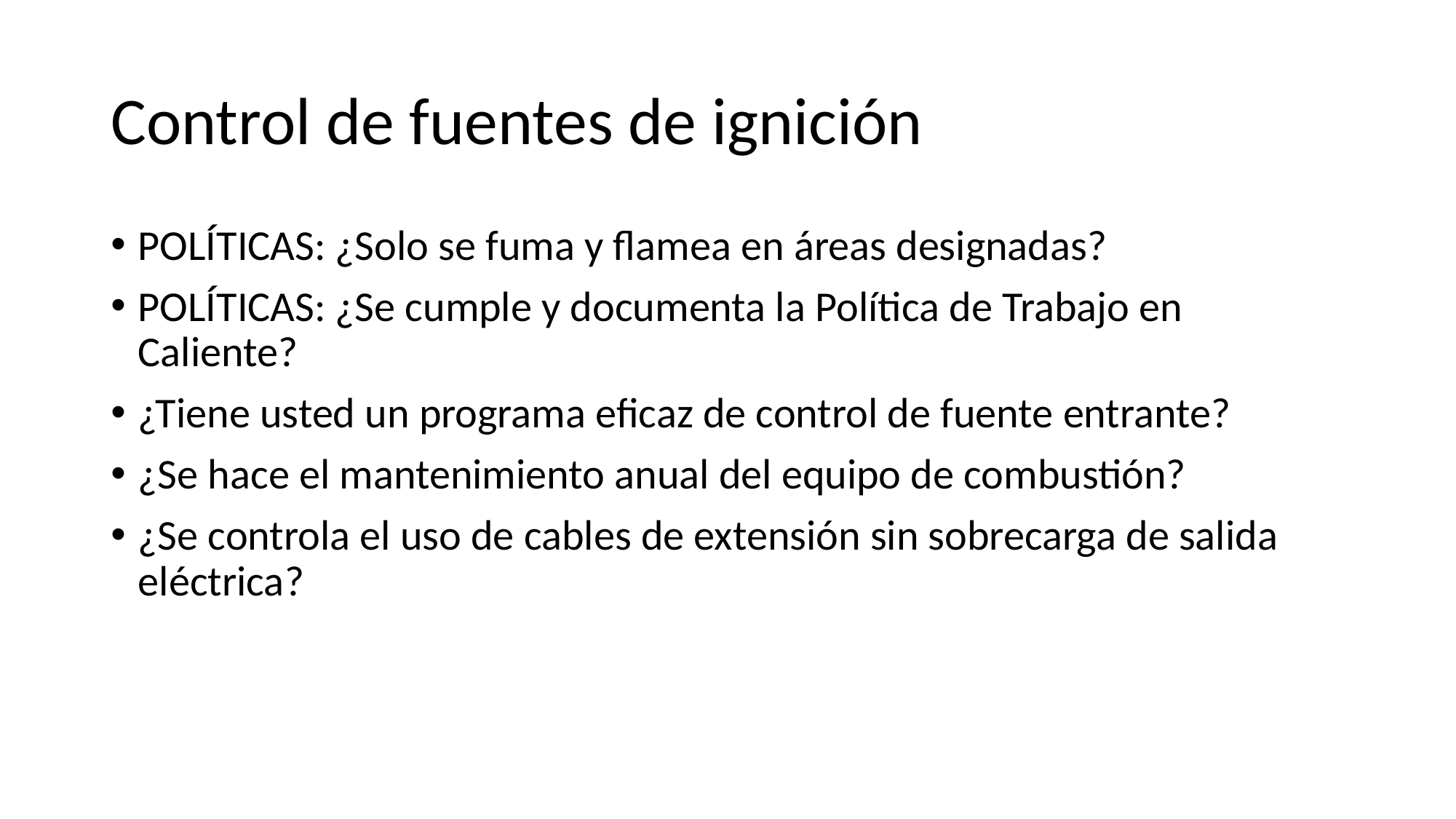

# Control de fuentes de ignición
POLÍTICAS: ¿Solo se fuma y flamea en áreas designadas?
POLÍTICAS: ¿Se cumple y documenta la Política de Trabajo en Caliente?
¿Tiene usted un programa eficaz de control de fuente entrante?
¿Se hace el mantenimiento anual del equipo de combustión?
¿Se controla el uso de cables de extensión sin sobrecarga de salida eléctrica?